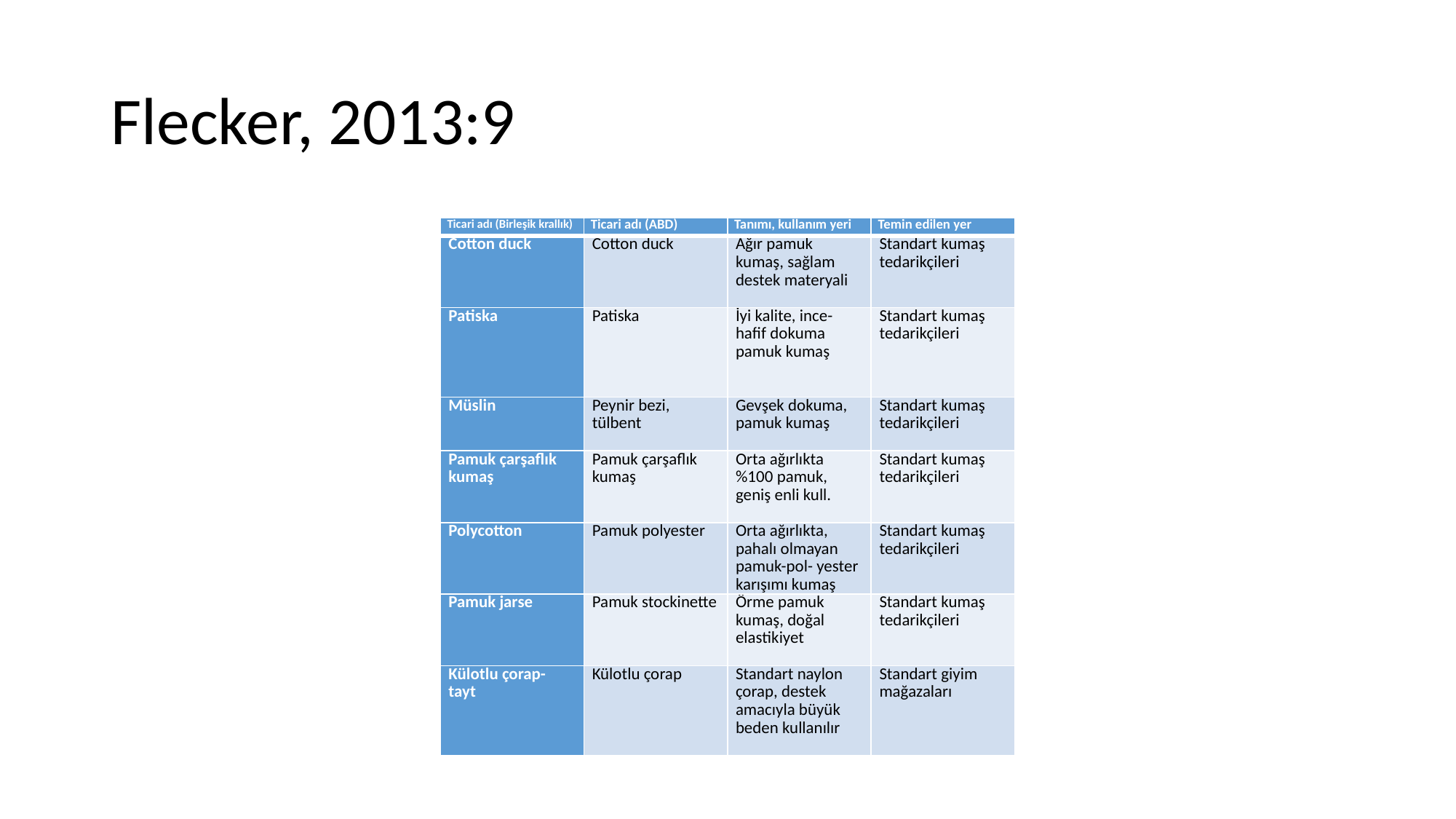

# Flecker, 2013:9
| Ticari adı (Birleşik krallık) | Ticari adı (ABD) | Tanımı, kullanım yeri | Temin edilen yer |
| --- | --- | --- | --- |
| Cotton duck | Cotton duck | Ağır pamuk kumaş, sağlam destek materyali | Standart kumaş tedarikçileri |
| Patiska | Patiska | İyi kalite, ince-hafif dokuma pamuk kumaş | Standart kumaş tedarikçileri |
| Müslin | Peynir bezi, tülbent | Gevşek dokuma, pamuk kumaş | Standart kumaş tedarikçileri |
| Pamuk çarşaflık kumaş | Pamuk çarşaflık kumaş | Orta ağırlıkta %100 pamuk, geniş enli kull. | Standart kumaş tedarikçileri |
| Polycotton | Pamuk polyester | Orta ağırlıkta, pahalı olmayan pamuk-pol- yester karışımı kumaş | Standart kumaş tedarikçileri |
| Pamuk jarse | Pamuk stockinette | Örme pamuk kumaş, doğal elastikiyet | Standart kumaş tedarikçileri |
| Külotlu çorap- tayt | Külotlu çorap | Standart naylon çorap, destek amacıyla büyük beden kullanılır | Standart giyim mağazaları |